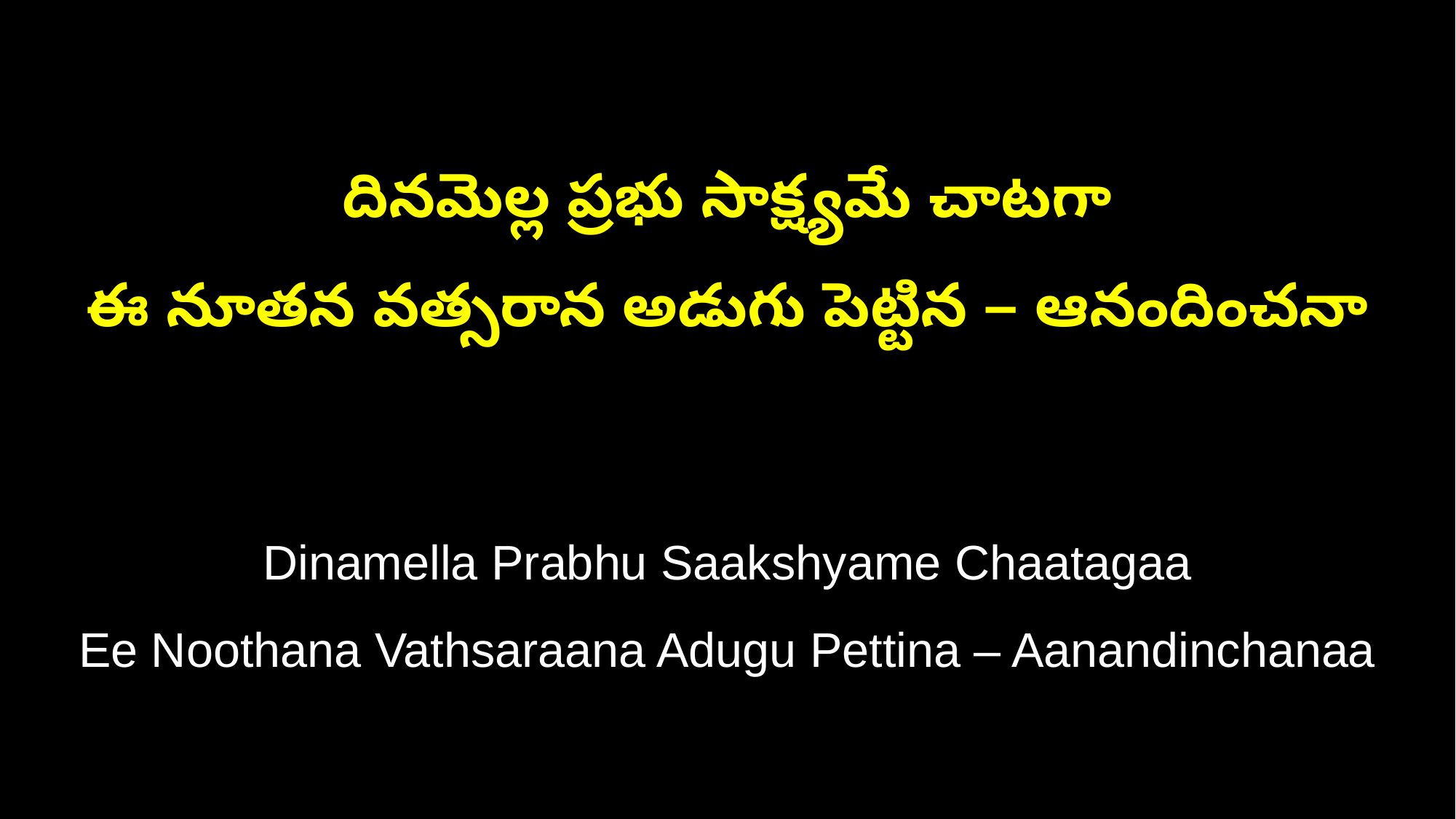

దినమెల్ల ప్రభు సాక్ష్యమే చాటగా
ఈ నూతన వత్సరాన అడుగు పెట్టిన – ఆనందించనా
Dinamella Prabhu Saakshyame Chaatagaa
Ee Noothana Vathsaraana Adugu Pettina – Aanandinchanaa